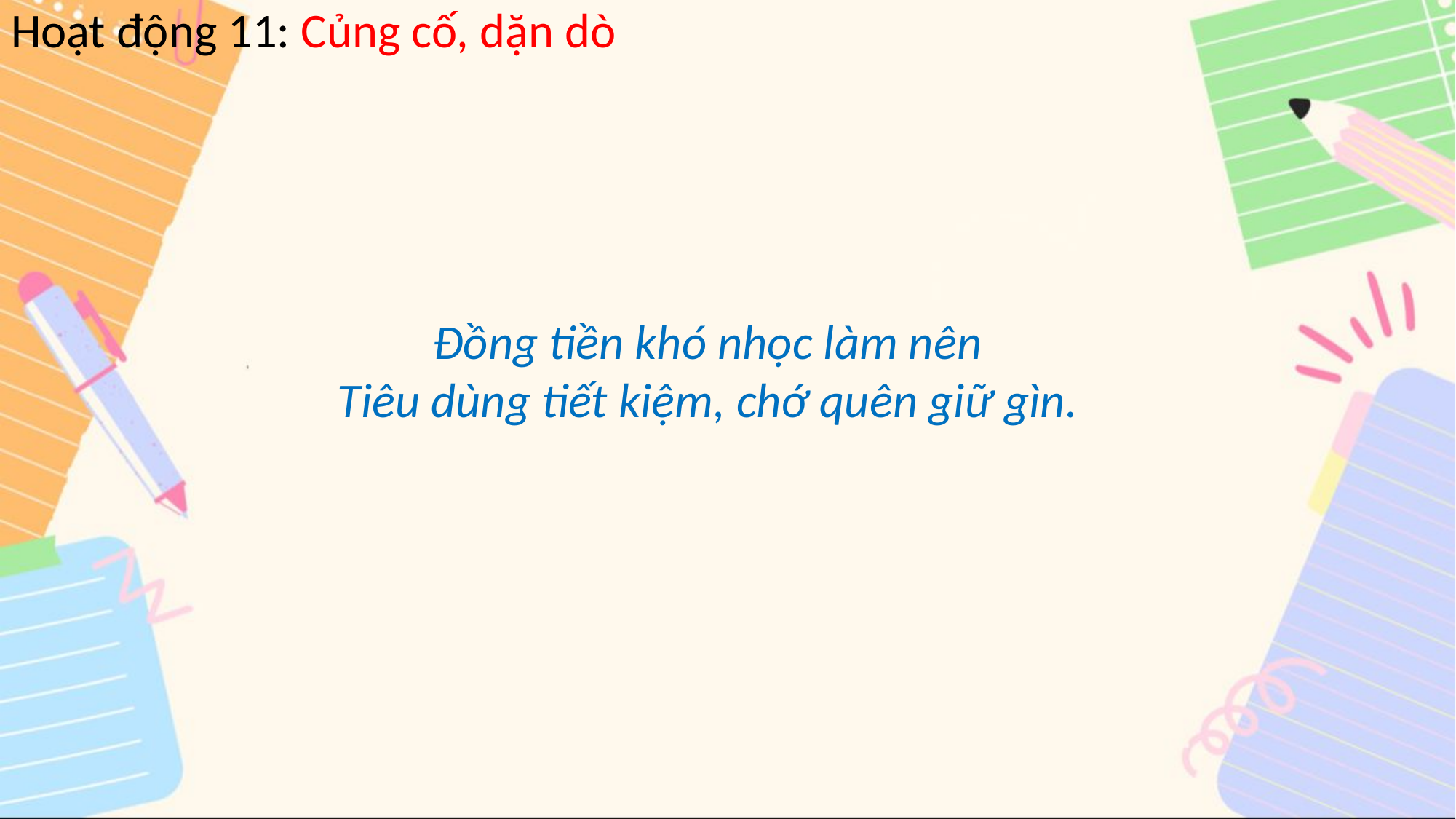

Hoạt động 11: Củng cố, dặn dò
Đồng tiền khó nhọc làm nên
Tiêu dùng tiết kiệm, chớ quên giữ gìn.